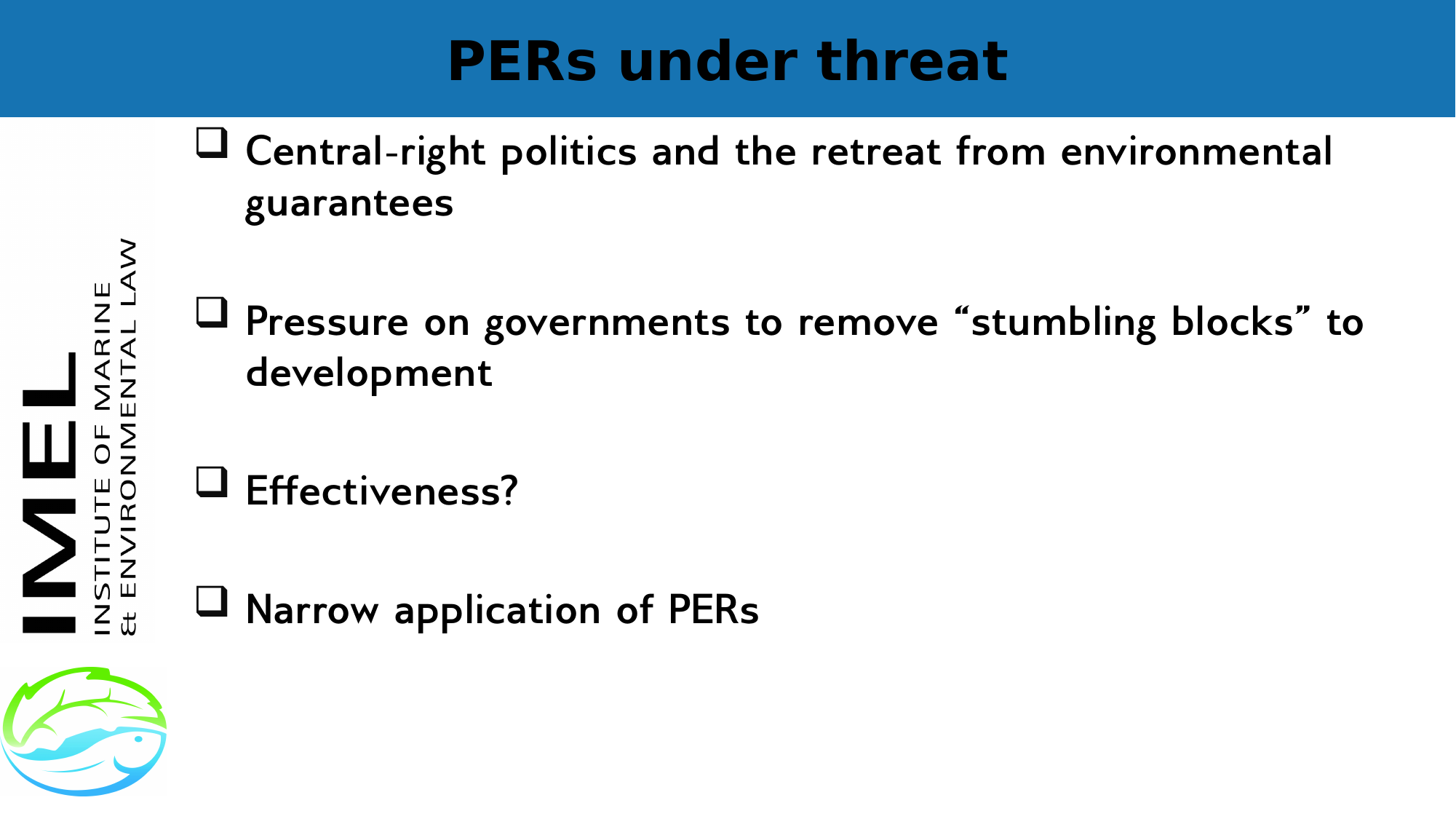

# PERs under threat
Central-right politics and the retreat from environmental guarantees

Pressure on governments to remove “stumbling blocks” to development

Effectiveness?

Narrow application of PERs